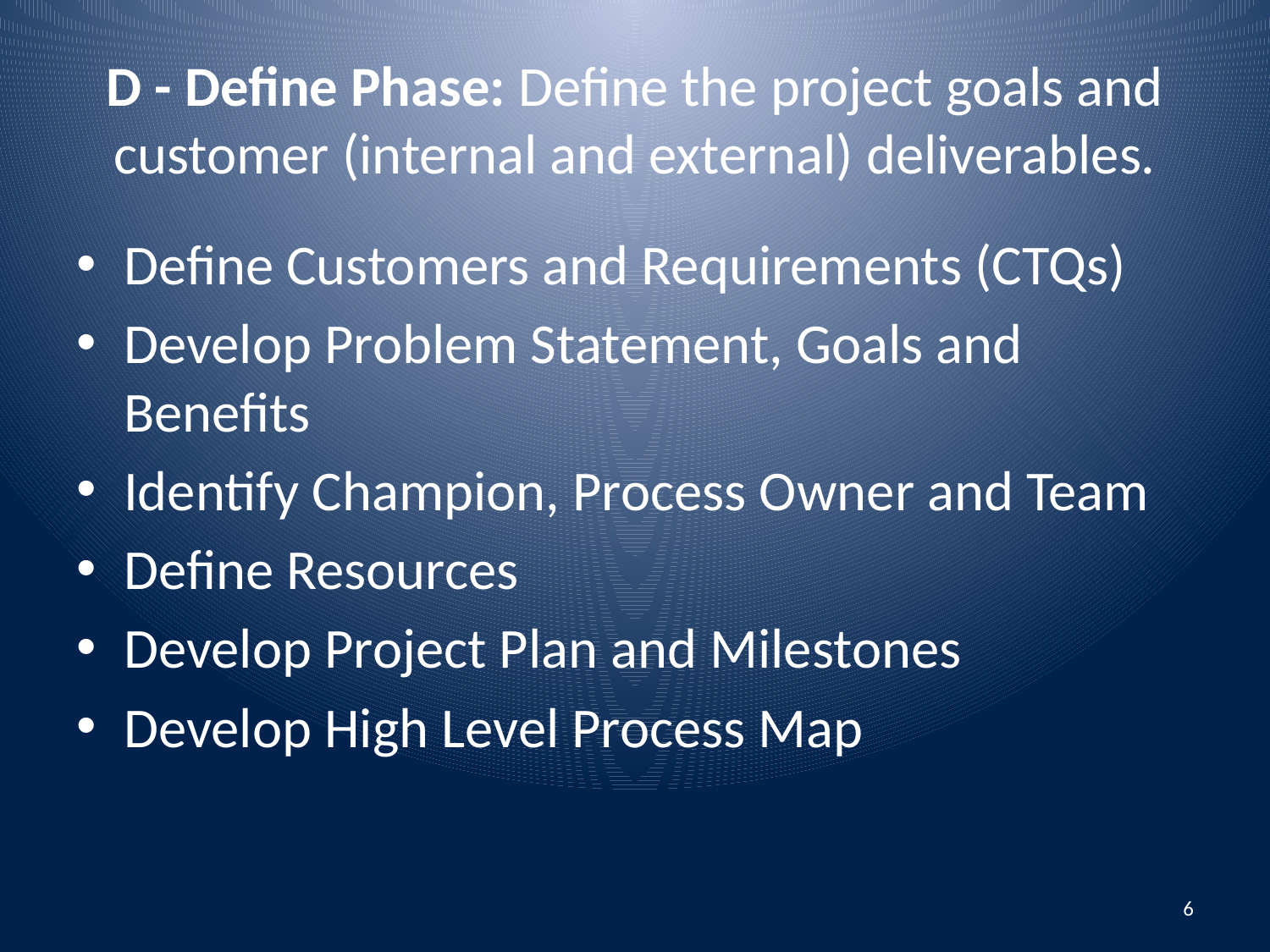

# D - Define Phase: Define the project goals and customer (internal and external) deliverables.
Define Customers and Requirements (CTQs)
Develop Problem Statement, Goals and Benefits
Identify Champion, Process Owner and Team
Define Resources
Develop Project Plan and Milestones
Develop High Level Process Map

6